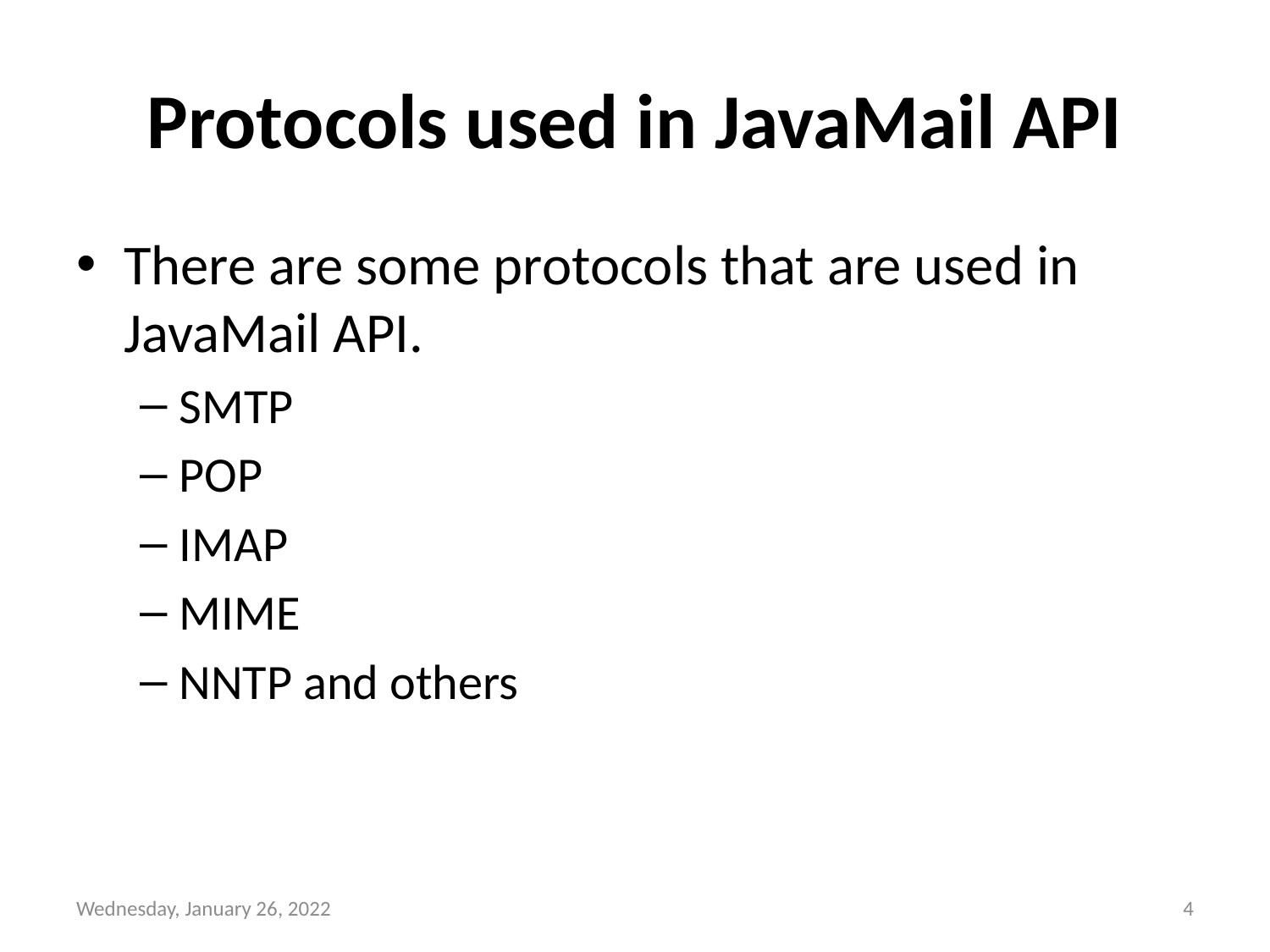

# Protocols used in JavaMail API
There are some protocols that are used in JavaMail API.
SMTP
POP
IMAP
MIME
NNTP and others
Wednesday, January 26, 2022
4